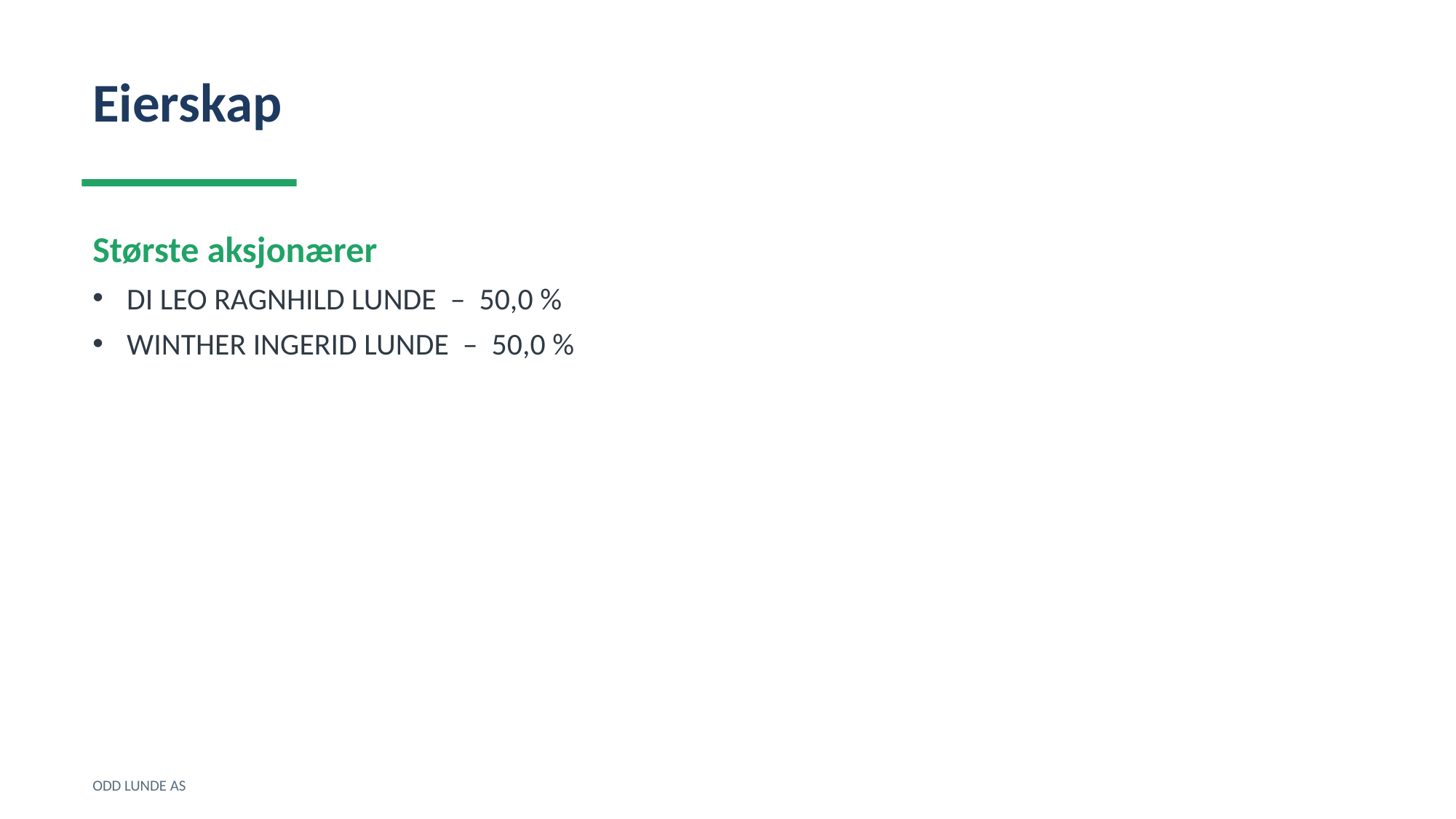

Eierskap

Største aksjonærer
DI LEO RAGNHILD LUNDE  –  50,0 %
WINTHER INGERID LUNDE  –  50,0 %
ODD LUNDE AS